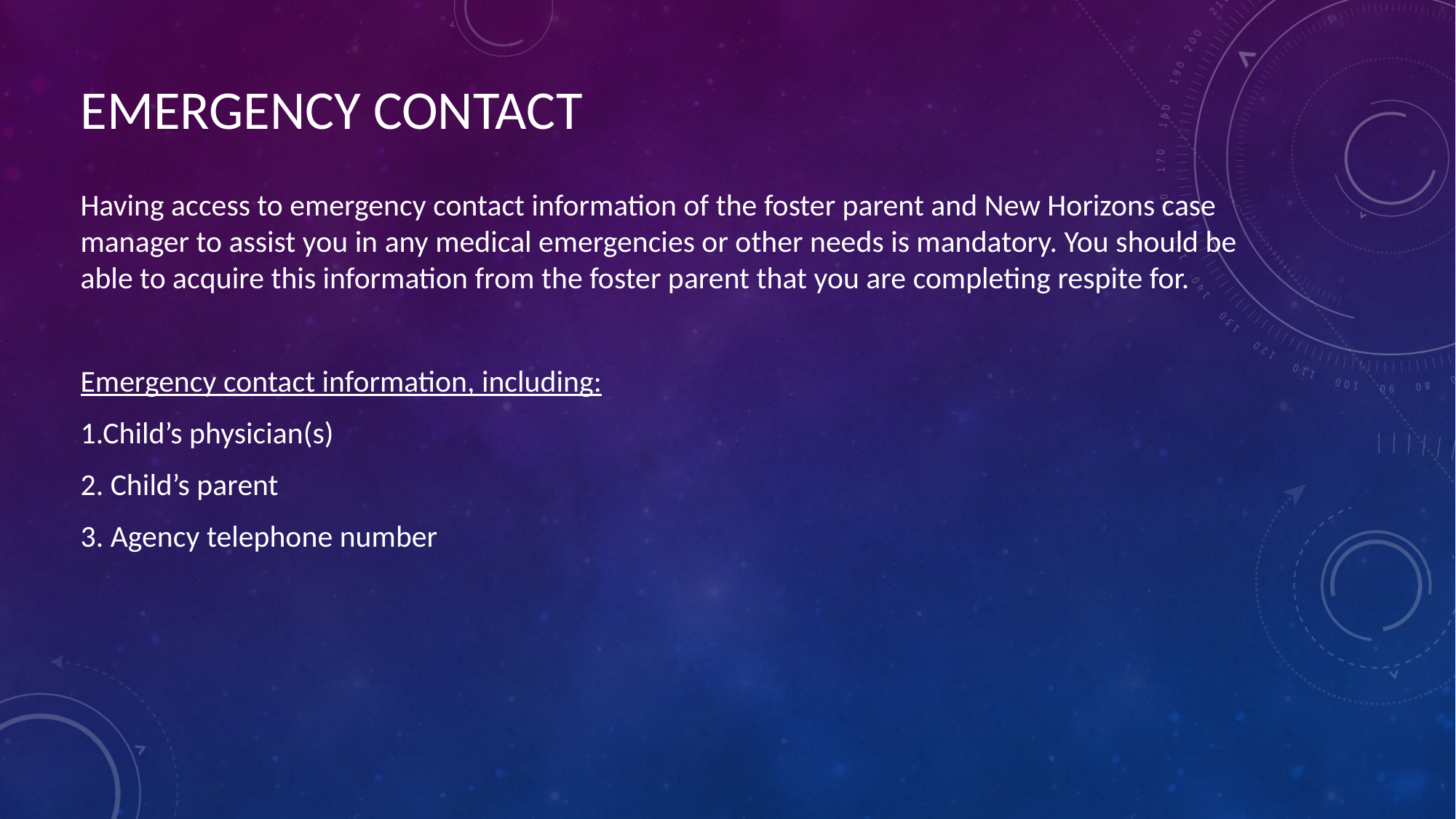

# Emergency contact
Having access to emergency contact information of the foster parent and New Horizons case manager to assist you in any medical emergencies or other needs is mandatory. You should be able to acquire this information from the foster parent that you are completing respite for.

Emergency contact information, including:
1.Child’s physician(s)
2. Child’s parent
3. Agency telephone number